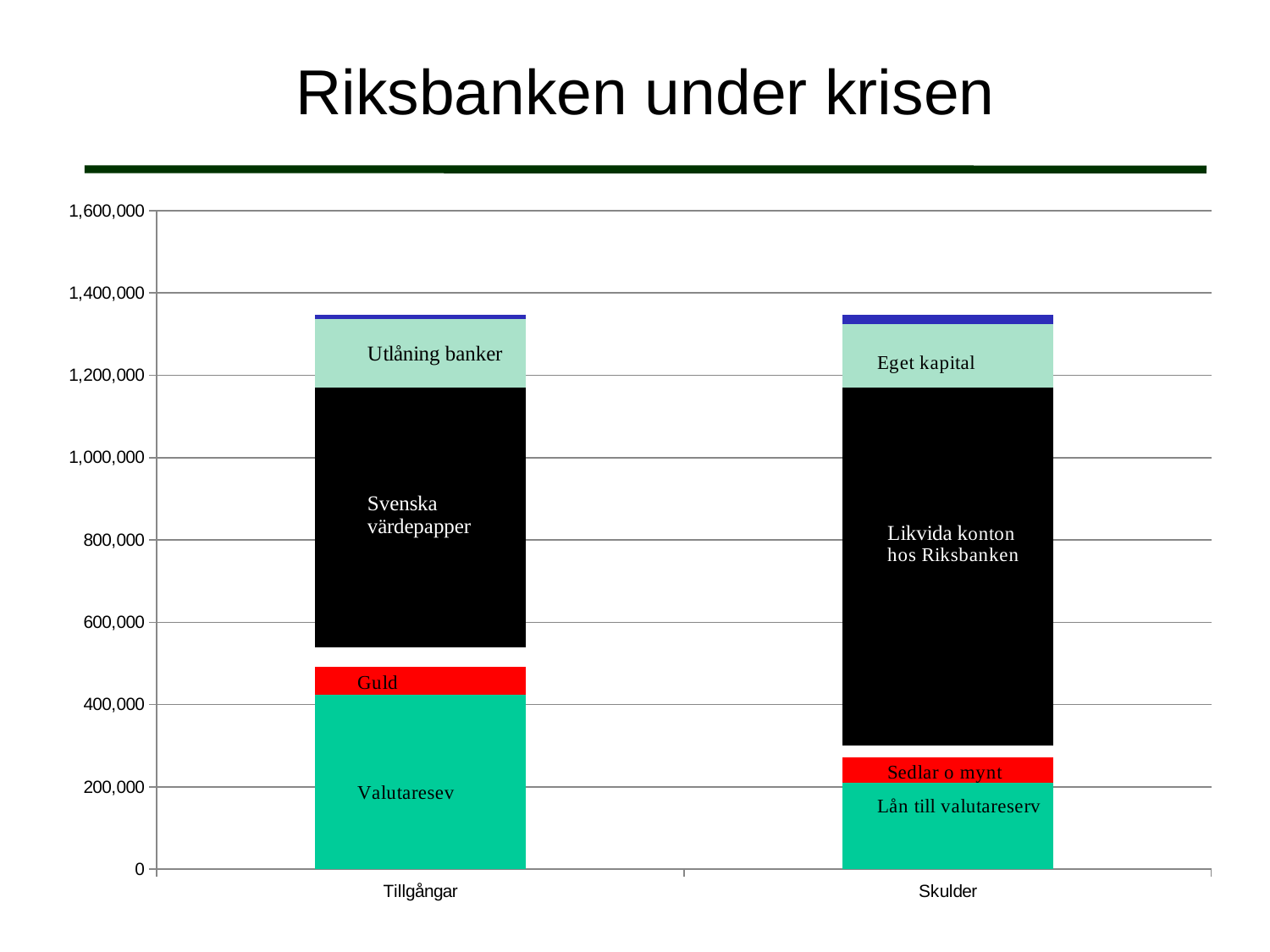

# Riksbanken under krisen

### Chart

| Category |  |  |  |  |  |  |
|---|---|---|---|---|---|---|
| Tillgångar | 423381.0 | 68660.0 | 46344.0 | 630874.0 | 167509.0 | 10288.0 |
| Skulder | 209654.0 | 62469.0 | 28366.0 | 868970.0 | 155590.0 | 20945.0 |